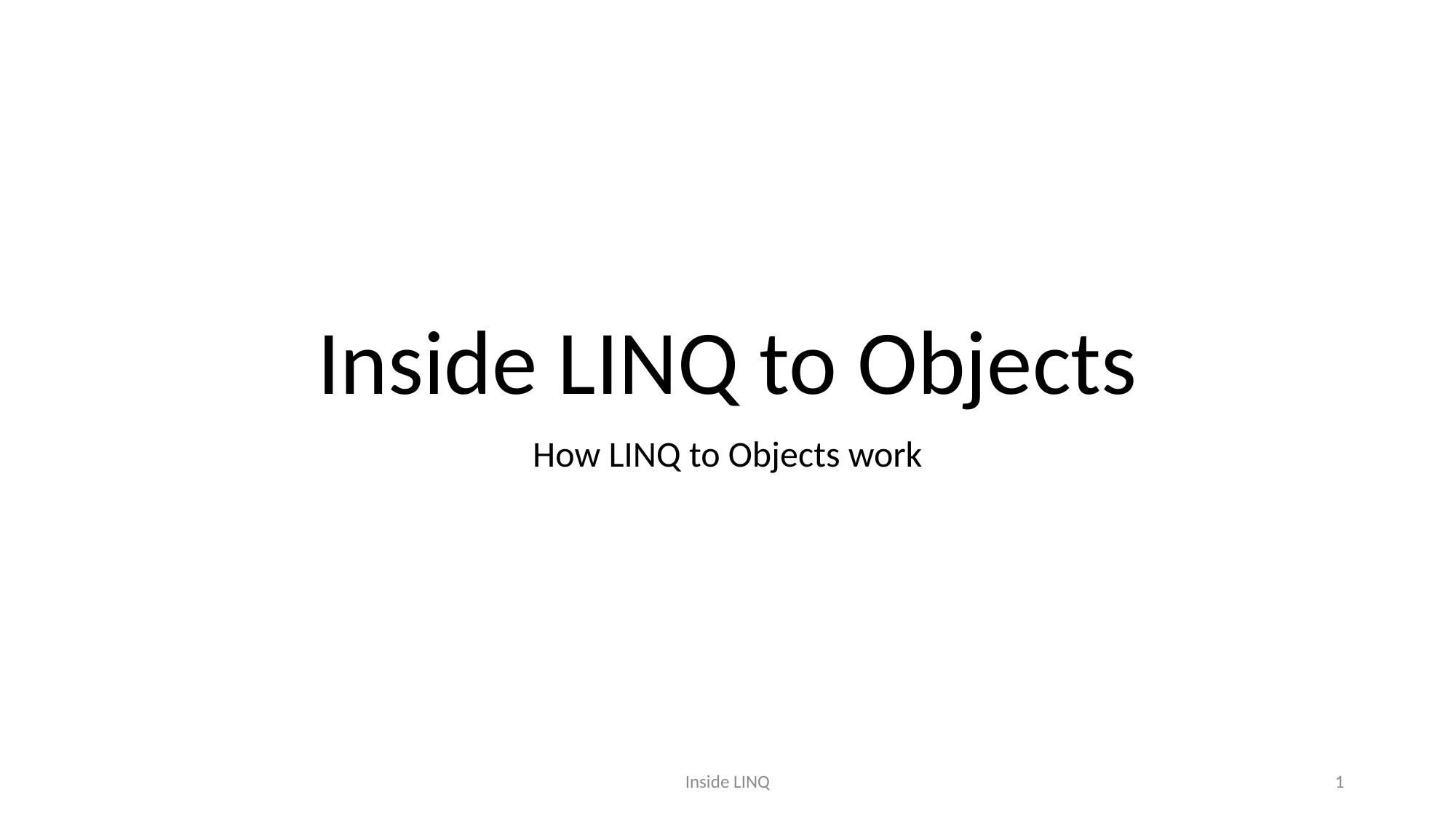

# Inside LINQ to Objects
How LINQ to Objects work
Inside LINQ
1